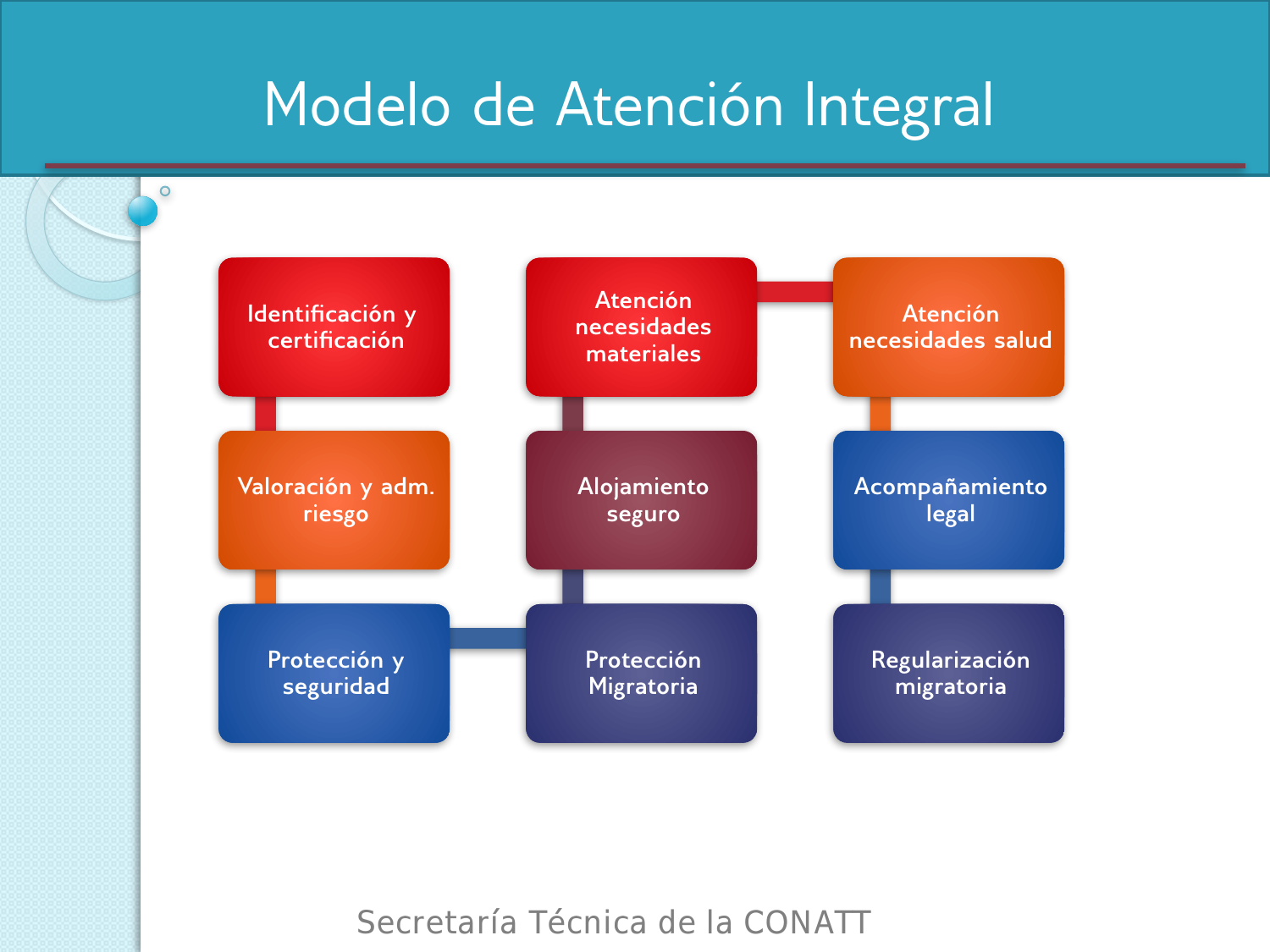

Modelo de Atención Integral

Identificación y  certificación
Valoración y adm. riesgo
Protección y seguridad
Protección Migratoria
Alojamiento seguro
Atención necesidades materiales
Atención necesidades salud
Acompañamiento legal
Regularización migratoria
Secretaría Técnica de la CONATT